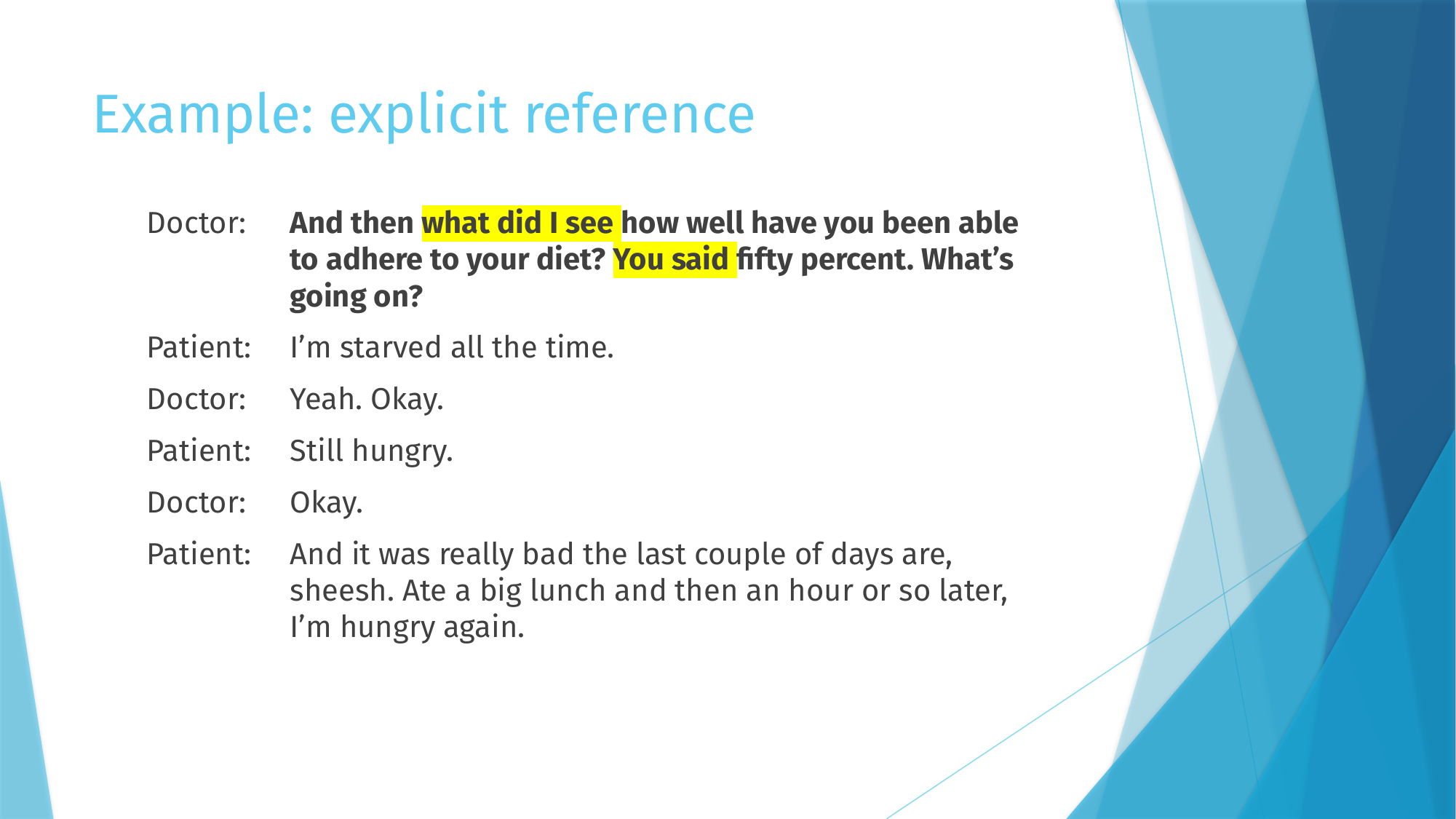

# Example: explicit reference
Doctor:	And then what did I see how well have you been able to adhere to your diet? You said fifty percent. What’s going on?
Patient:	I’m starved all the time.
Doctor:	Yeah. Okay.
Patient:	Still hungry.
Doctor:	Okay.
Patient:	And it was really bad the last couple of days are, sheesh. Ate a big lunch and then an hour or so later, I’m hungry again.